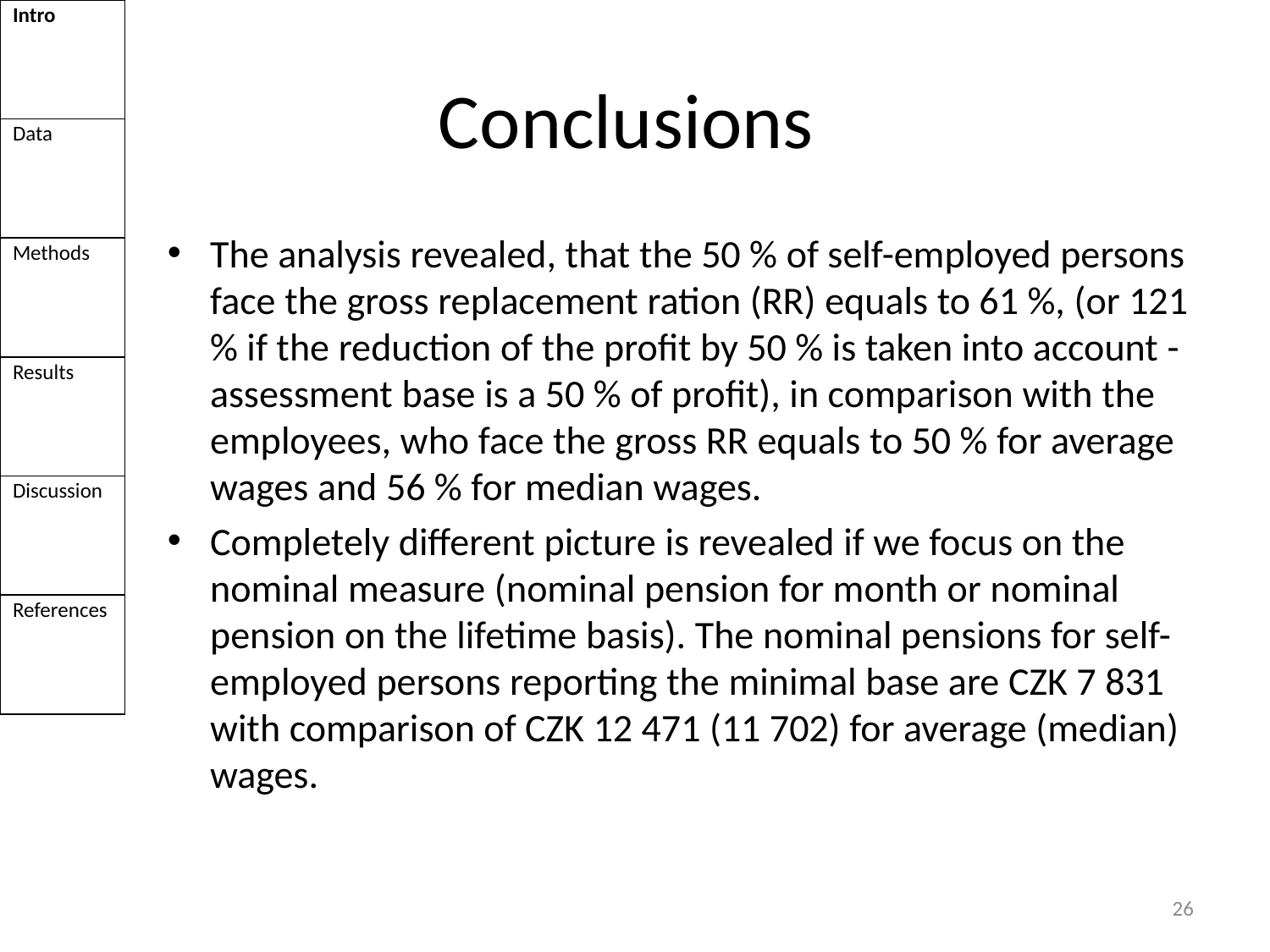

| Intro |
| --- |
| Data |
| Methods |
| Results |
| Discussion |
| References |
# Conclusions
The analysis revealed, that the 50 % of self-employed persons face the gross replacement ration (RR) equals to 61 %, (or 121 % if the reduction of the profit by 50 % is taken into account - assessment base is a 50 % of profit), in comparison with the employees, who face the gross RR equals to 50 % for average wages and 56 % for median wages.
Completely different picture is revealed if we focus on the nominal measure (nominal pension for month or nominal pension on the lifetime basis). The nominal pensions for self-employed persons reporting the minimal base are CZK 7 831 with comparison of CZK 12 471 (11 702) for average (median) wages.

26